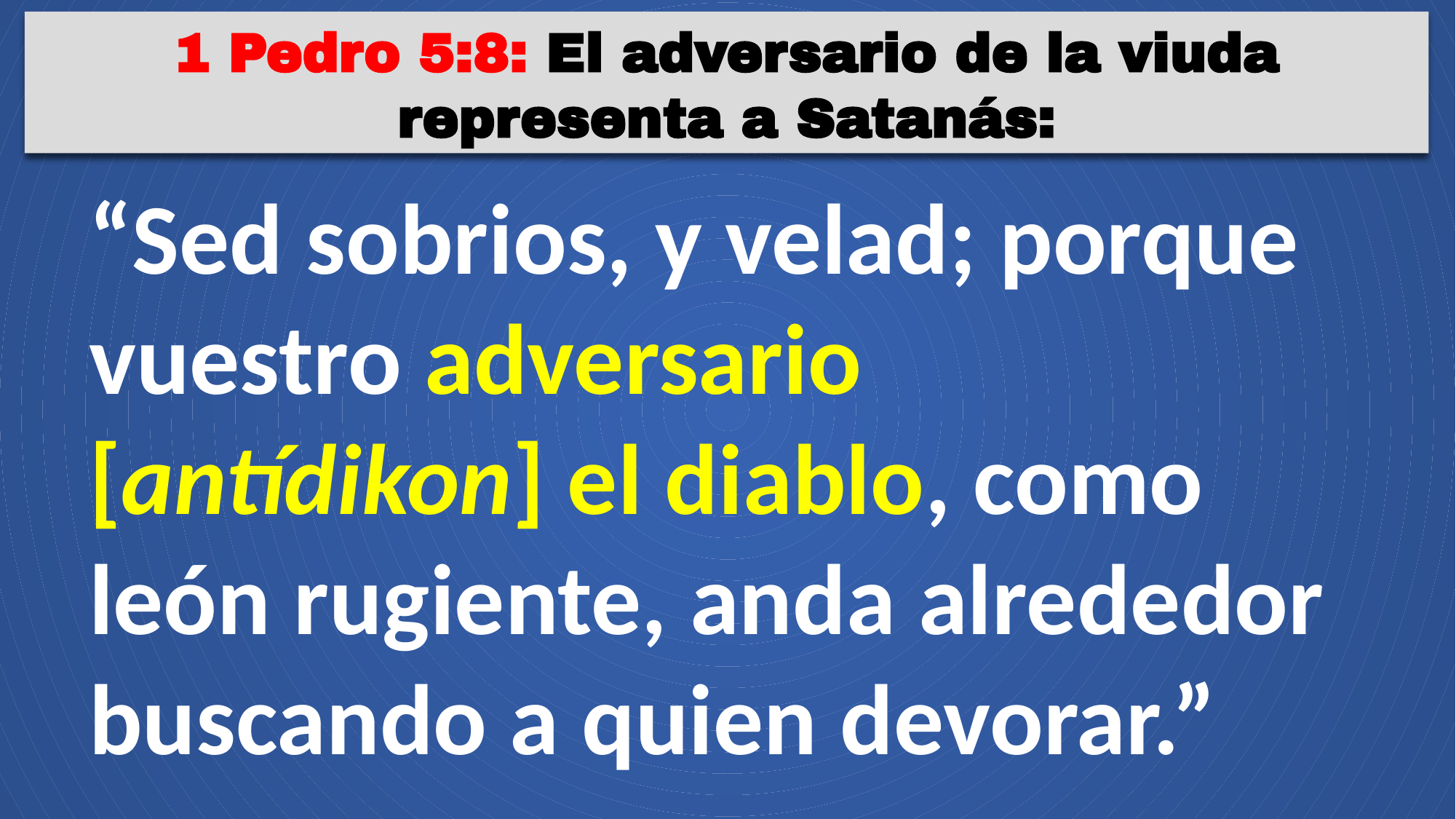

1 Pedro 5:8: El adversario de la viuda representa a Satanás:
“Sed sobrios, y velad; porque vuestro adversario [antídikon] el diablo, como león rugiente, anda alrededor buscando a quien devorar.”